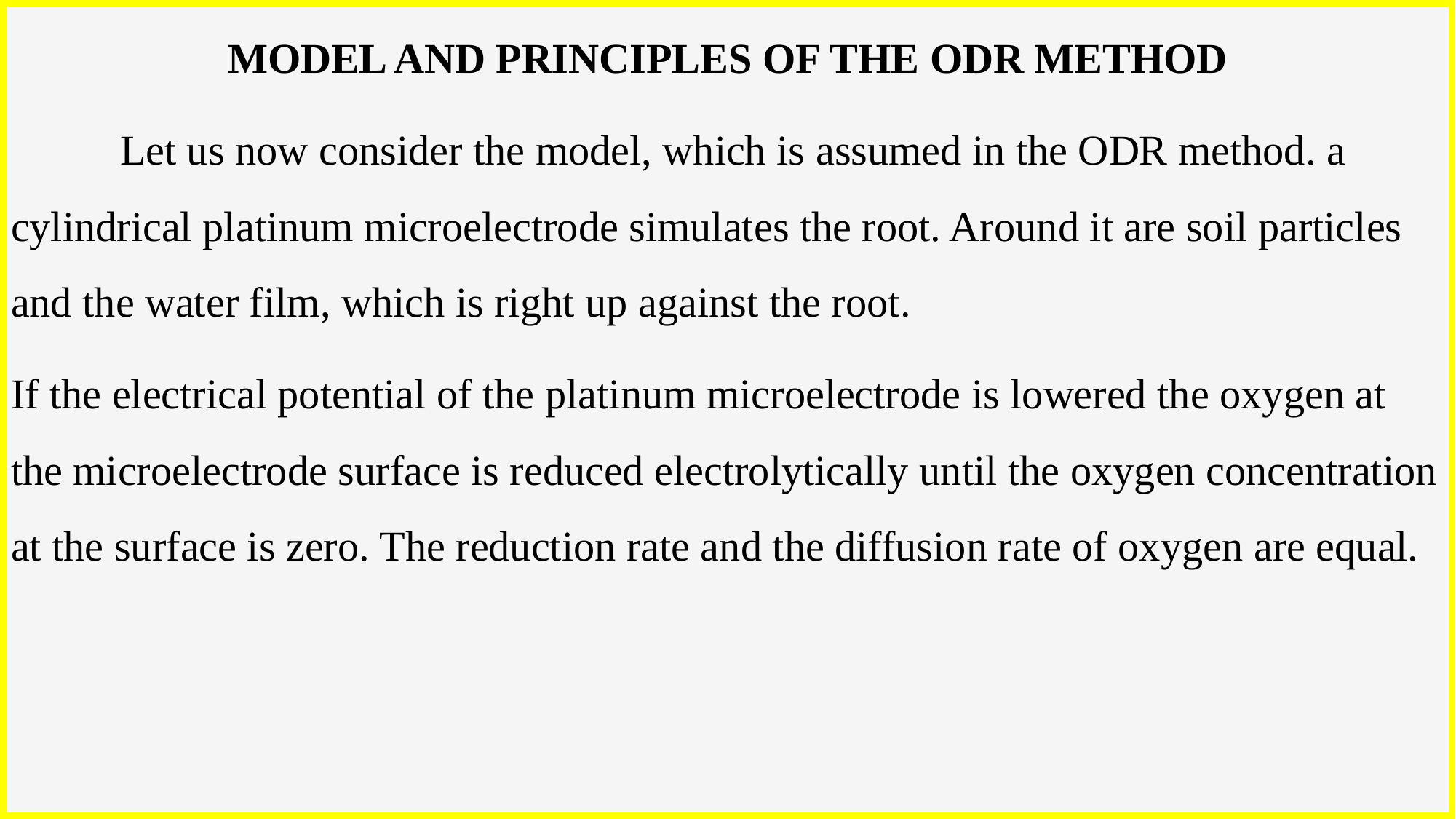

MODEL AND PRINCIPLES OF THE ODR METHOD
	Let us now consider the model, which is assumed in the ODR method. a cylindrical platinum microelectrode simulates the root. Around it are soil particles and the water film, which is right up against the root.
If the electrical potential of the platinum microelectrode is lowered the oxygen at the microelectrode surface is reduced electrolytically until the oxygen concentration at the surface is zero. The reduction rate and the diffusion rate of oxygen are equal.